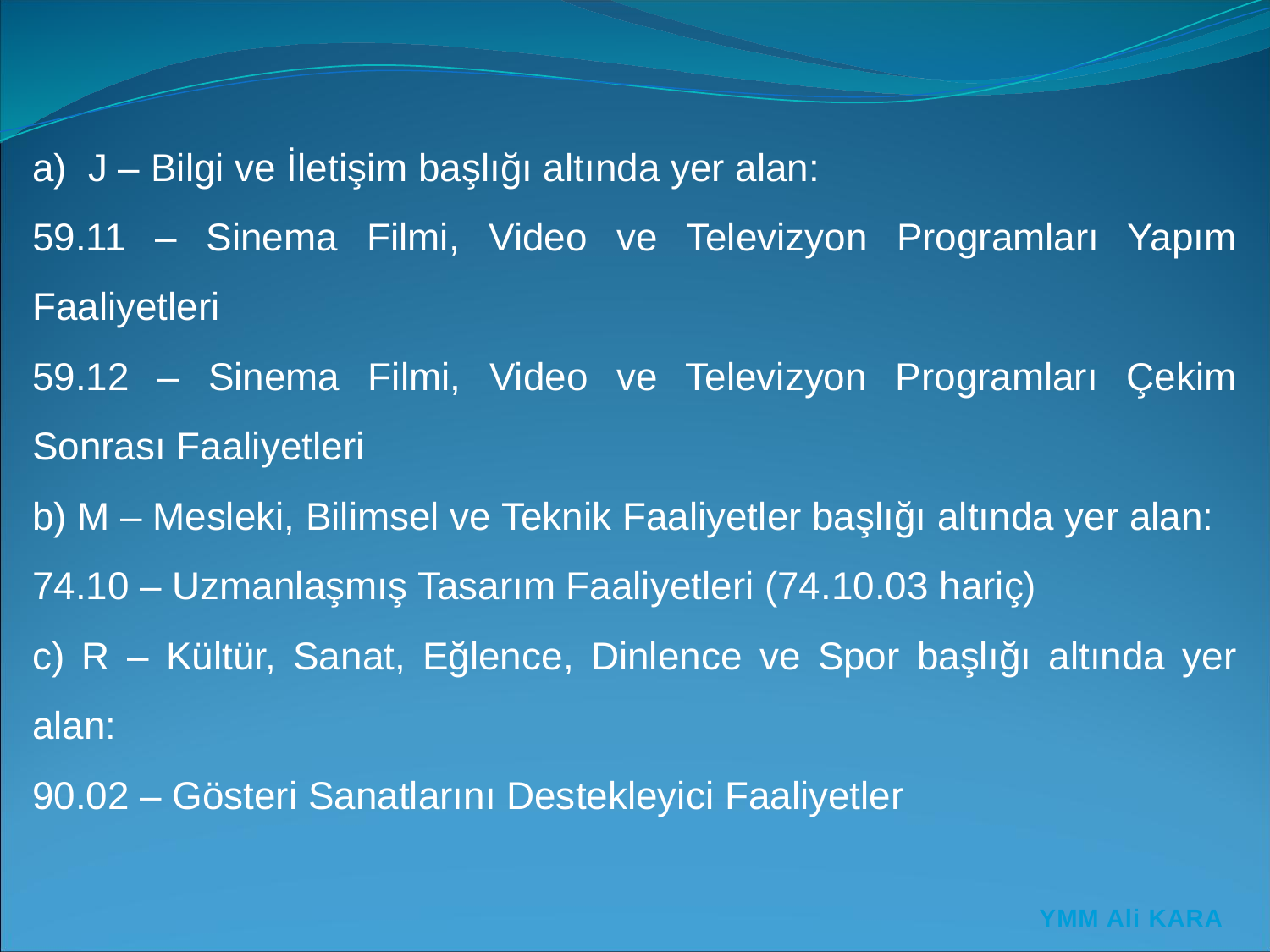

a)  J – Bilgi ve İletişim başlığı altında yer alan:
59.11 – Sinema Filmi, Video ve Televizyon Programları Yapım Faaliyetleri
59.12 – Sinema Filmi, Video ve Televizyon Programları Çekim Sonrası Faaliyetleri
b) M – Mesleki, Bilimsel ve Teknik Faaliyetler başlığı altında yer alan:
74.10 – Uzmanlaşmış Tasarım Faaliyetleri (74.10.03 hariç)
c) R – Kültür, Sanat, Eğlence, Dinlence ve Spor başlığı altında yer alan:
90.02 – Gösteri Sanatlarını Destekleyici Faaliyetler

YMM Ali KARA